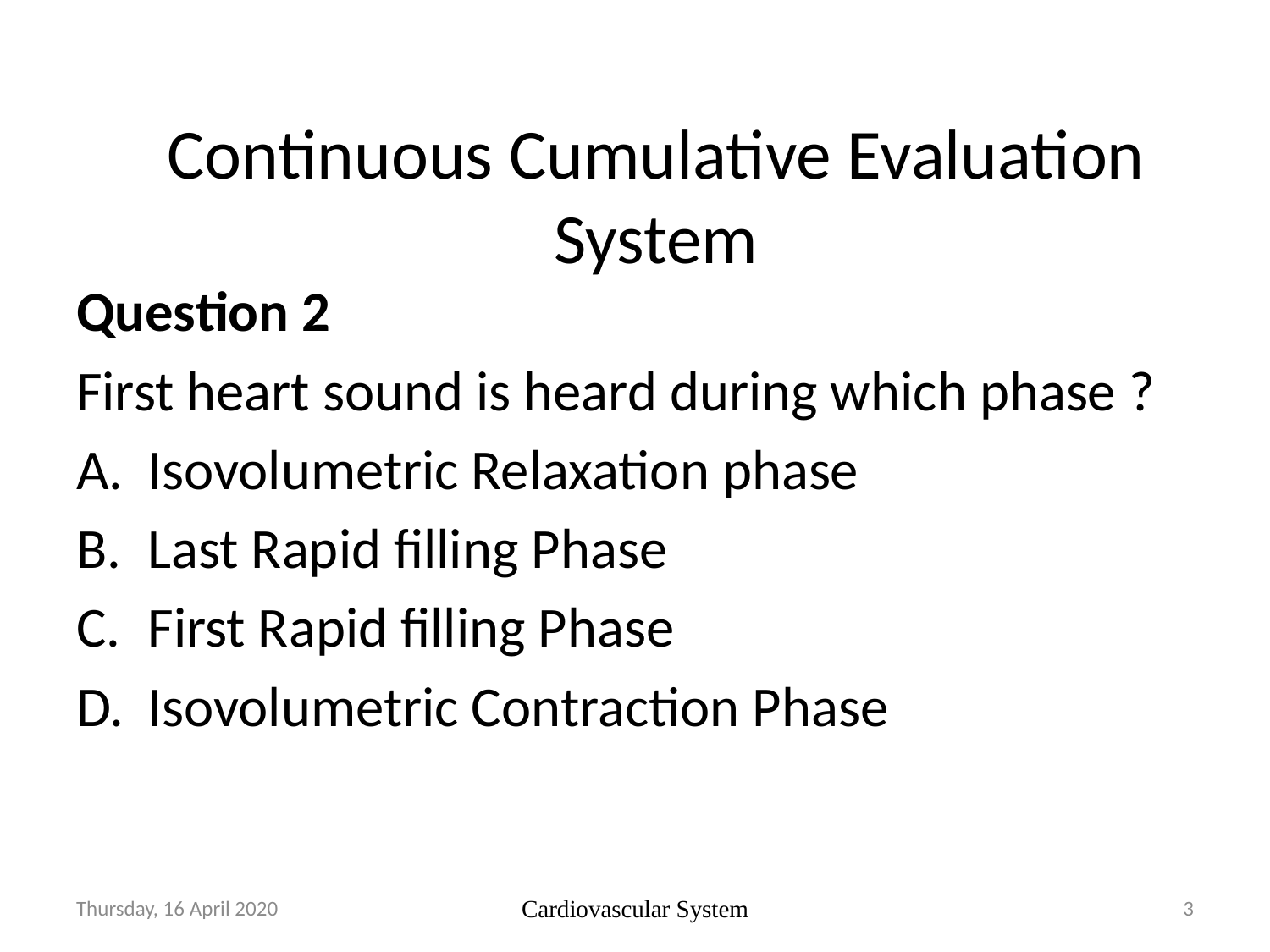

Continuous Cumulative Evaluation System
Question 2
First heart sound is heard during which phase ?
Isovolumetric Relaxation phase
Last Rapid filling Phase
First Rapid filling Phase
Isovolumetric Contraction Phase
Thursday, 16 April 2020
Cardiovascular System
3